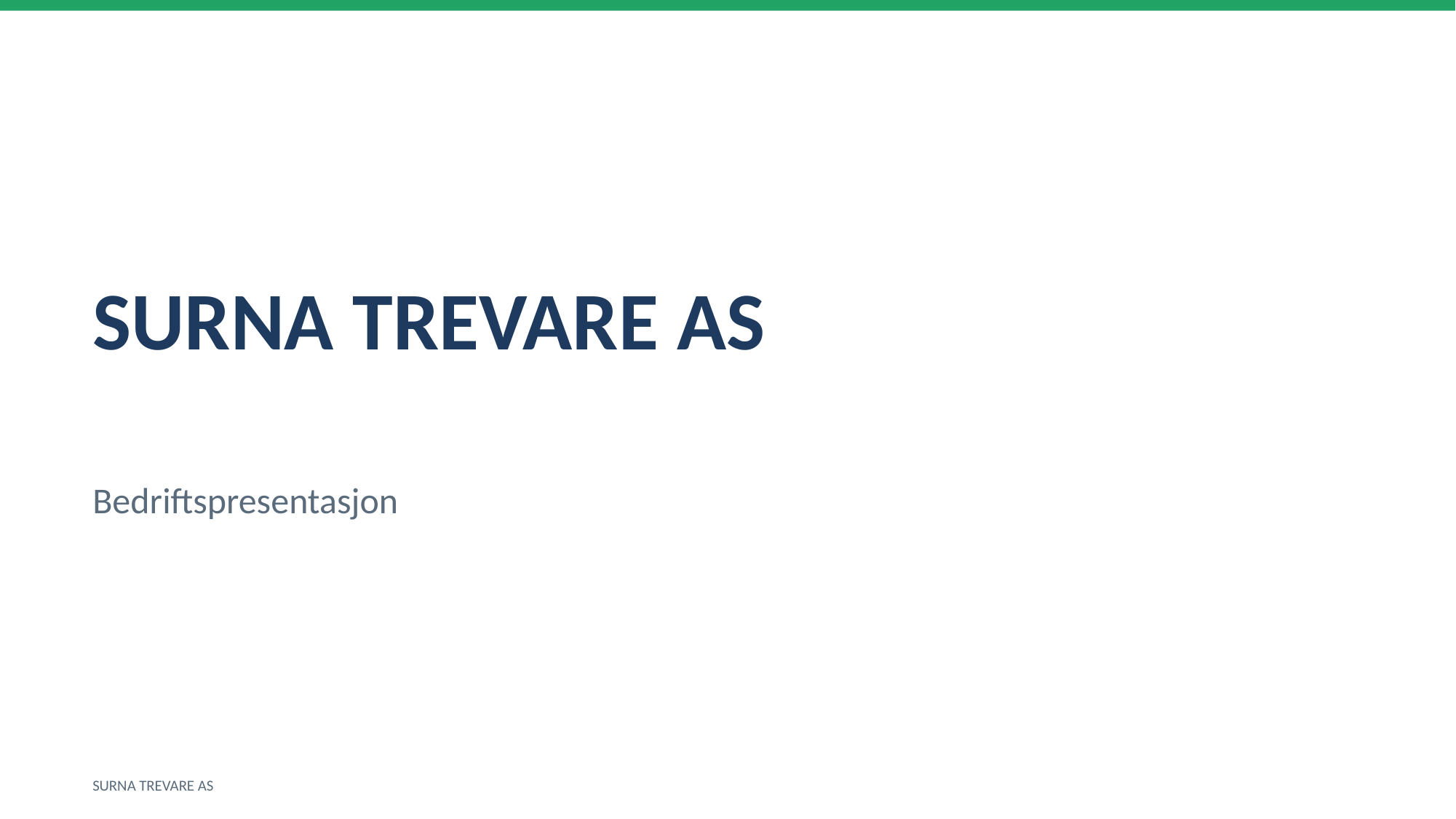

SURNA TREVARE AS
Bedriftspresentasjon
SURNA TREVARE AS